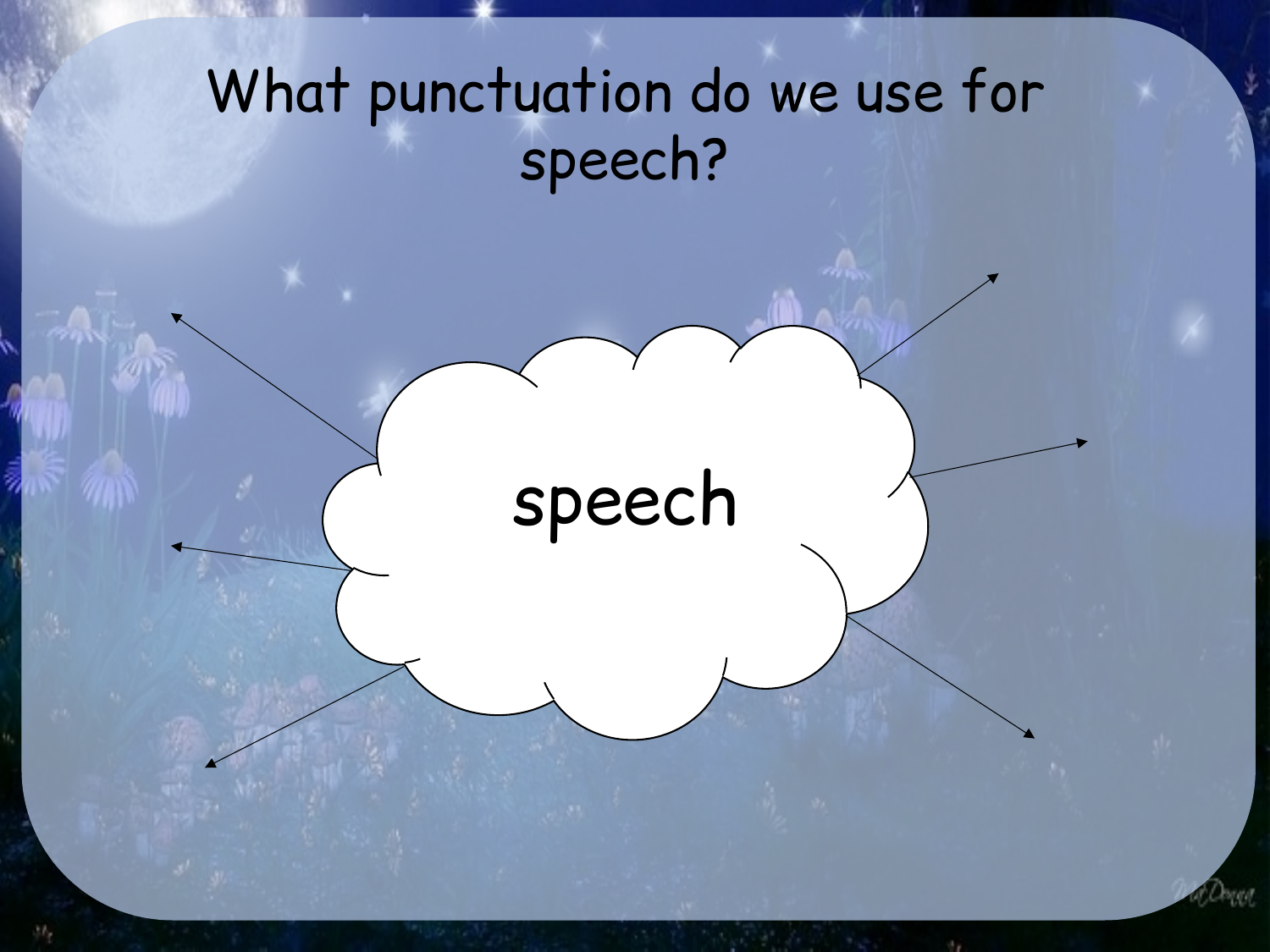

What punctuation do we use for speech?

speech